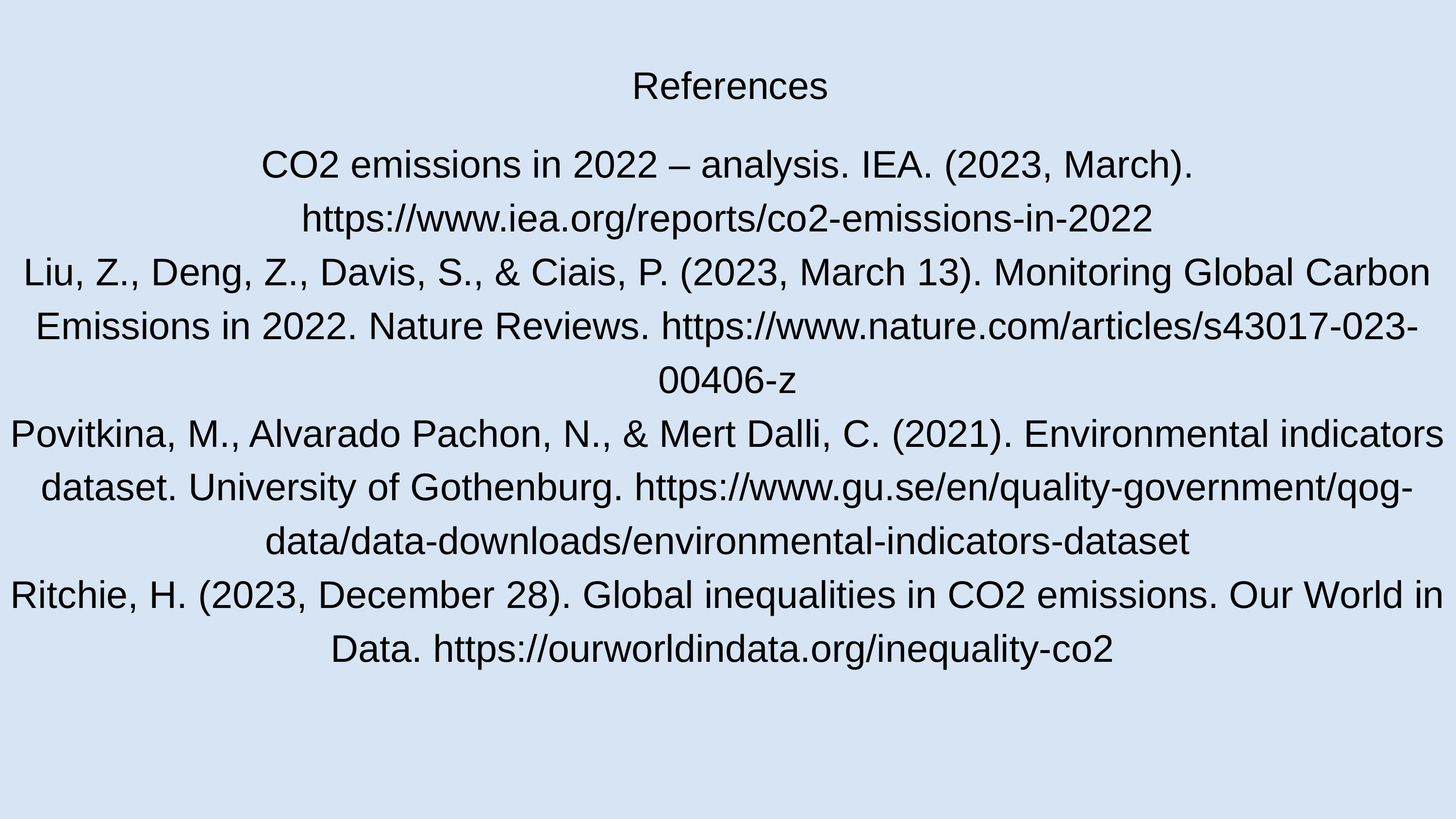

References
CO2 emissions in 2022 – analysis. IEA. (2023, March). https://www.iea.org/reports/co2-emissions-in-2022
Liu, Z., Deng, Z., Davis, S., & Ciais, P. (2023, March 13). Monitoring Global Carbon Emissions in 2022. Nature Reviews. https://www.nature.com/articles/s43017-023-00406-z
Povitkina, M., Alvarado Pachon, N., & Mert Dalli, C. (2021). Environmental indicators dataset. University of Gothenburg. https://www.gu.se/en/quality-government/qog-data/data-downloads/environmental-indicators-dataset
Ritchie, H. (2023, December 28). Global inequalities in CO2 emissions. Our World in Data. https://ourworldindata.org/inequality-co2